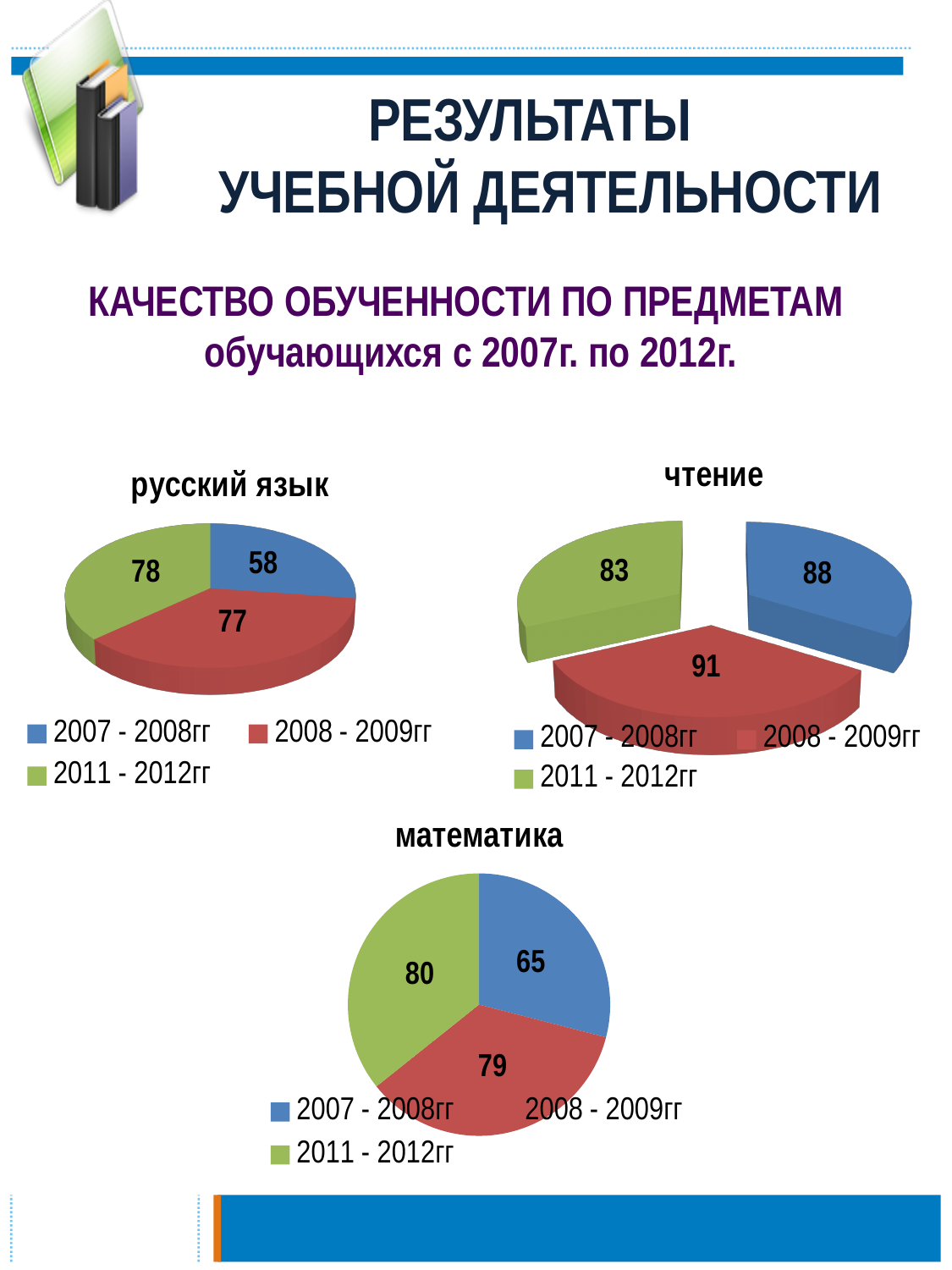

РЕЗУЛЬТАТЫ
           УЧЕБНОЙ ДЕЯТЕЛЬНОСТИ
КАЧЕСТВО ОБУЧЕННОСТИ ПО ПРЕДМЕТАМ
обучающихся с 2007г. по 2012г.

[unsupported chart]

[unsupported chart]

### Chart:

| Category | математика |
|---|---|
| 2007 - 2008гг | 65.0 |
| 2008 - 2009гг | 79.0 |
| 2011 - 2012гг | 80.0 |